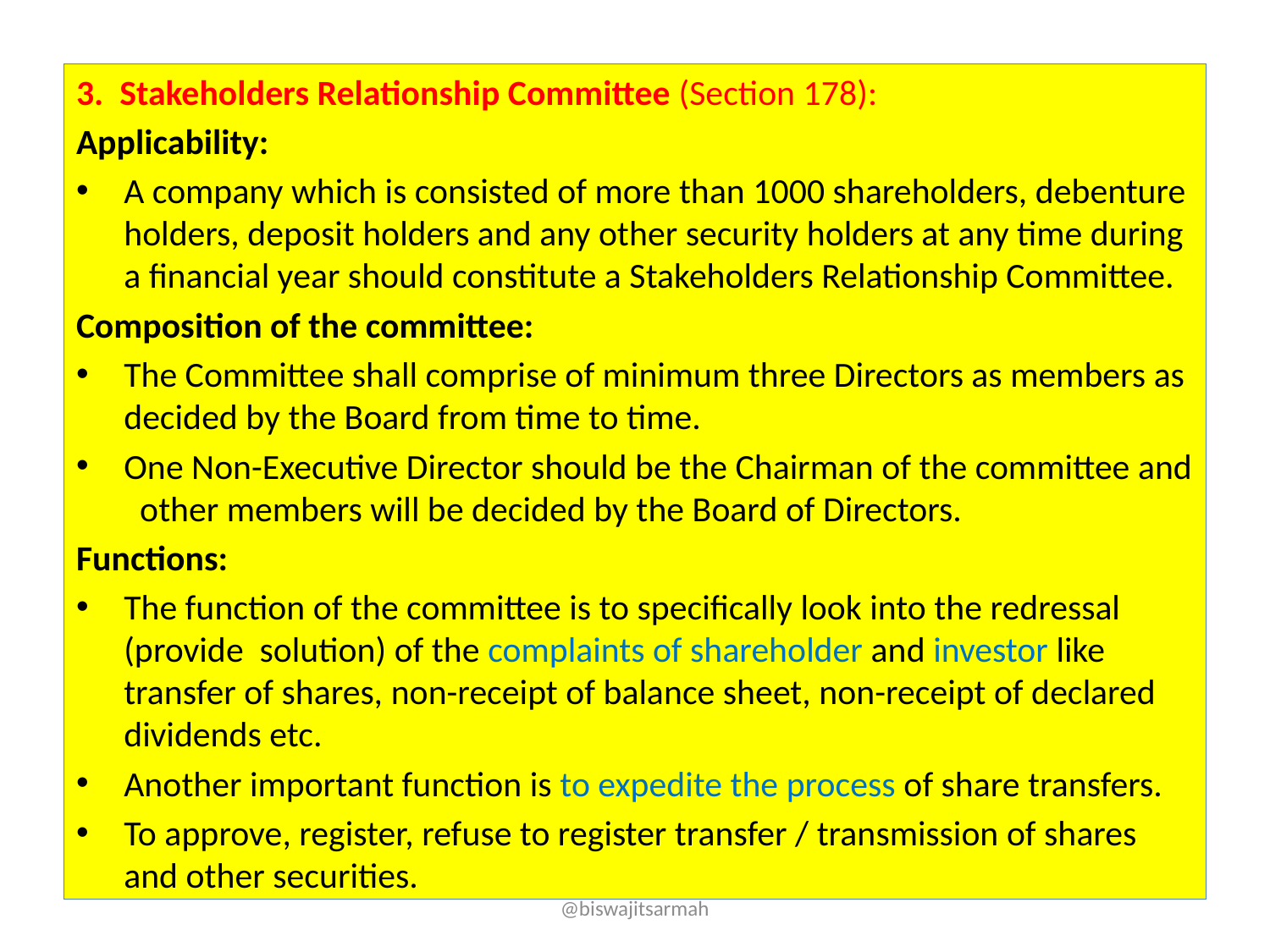

3.  Stakeholders Relationship Committee (Section 178):
Applicability:
A company which is consisted of more than 1000 shareholders, debenture holders, deposit holders and any other security holders at any time during a financial year should constitute a Stakeholders Relationship Committee.
Composition of the committee:
The Committee shall comprise of minimum three Directors as members as decided by the Board from time to time.
One Non-Executive Director should be the Chairman of the committee and   other members will be decided by the Board of Directors.
Functions:
The function of the committee is to specifically look into the redressal (provide  solution) of the complaints of shareholder and investor like transfer of shares, non-receipt of balance sheet, non-receipt of declared dividends etc.
Another important function is to expedite the process of share transfers.
To approve, register, refuse to register transfer / transmission of shares and other securities.

@biswajitsarmah